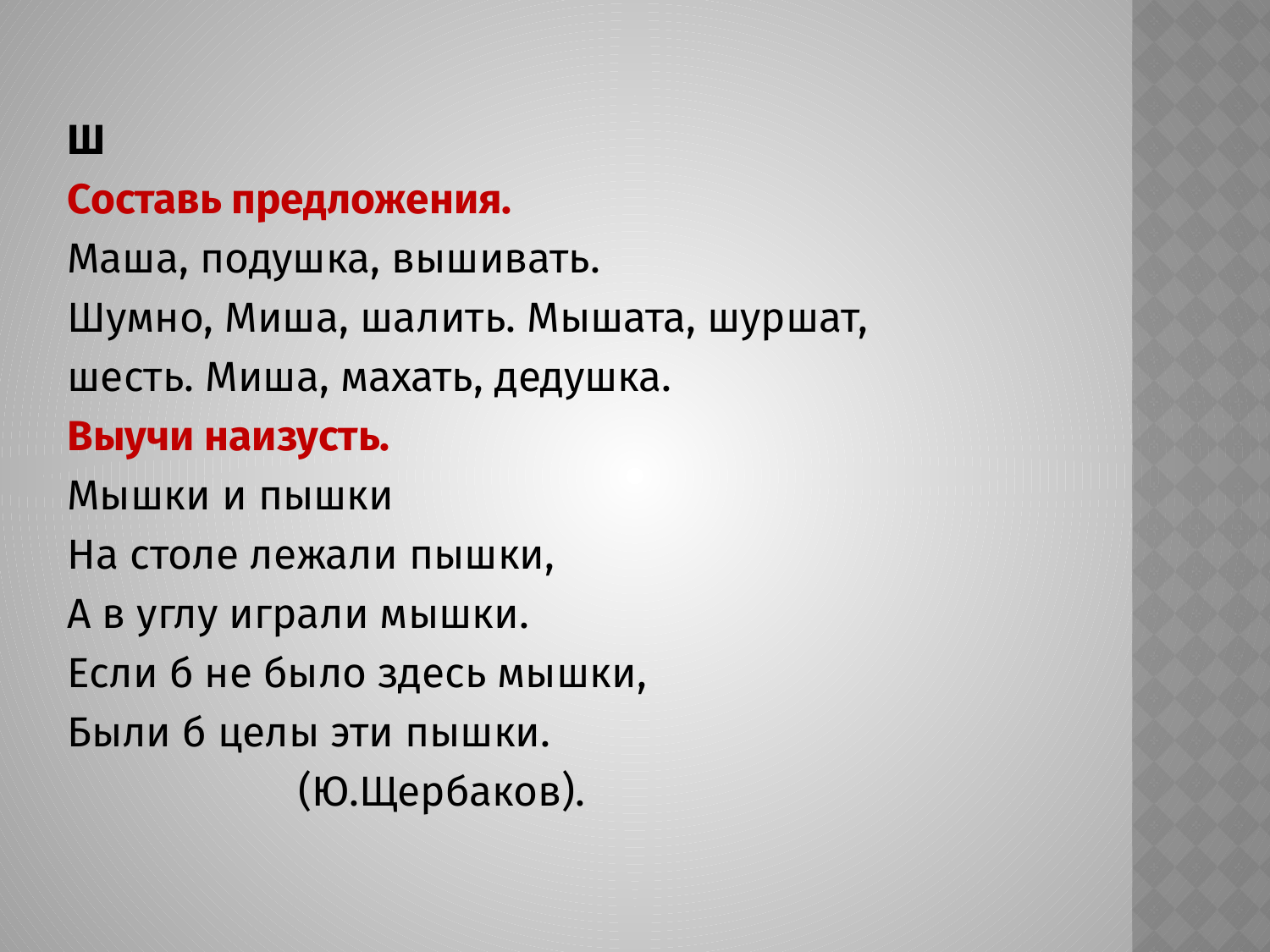

Ш
Составь предложения.
Маша, подушка, вышивать.
Шумно, Миша, шалить. Мышата, шуршат,
шесть. Миша, махать, дедушка.
Выучи наизусть.
Мышки и пышки
На столе лежали пышки,
А в углу играли мышки.
Если б не было здесь мышки,
Были б целы эти пышки.
                     (Ю.Щербаков).